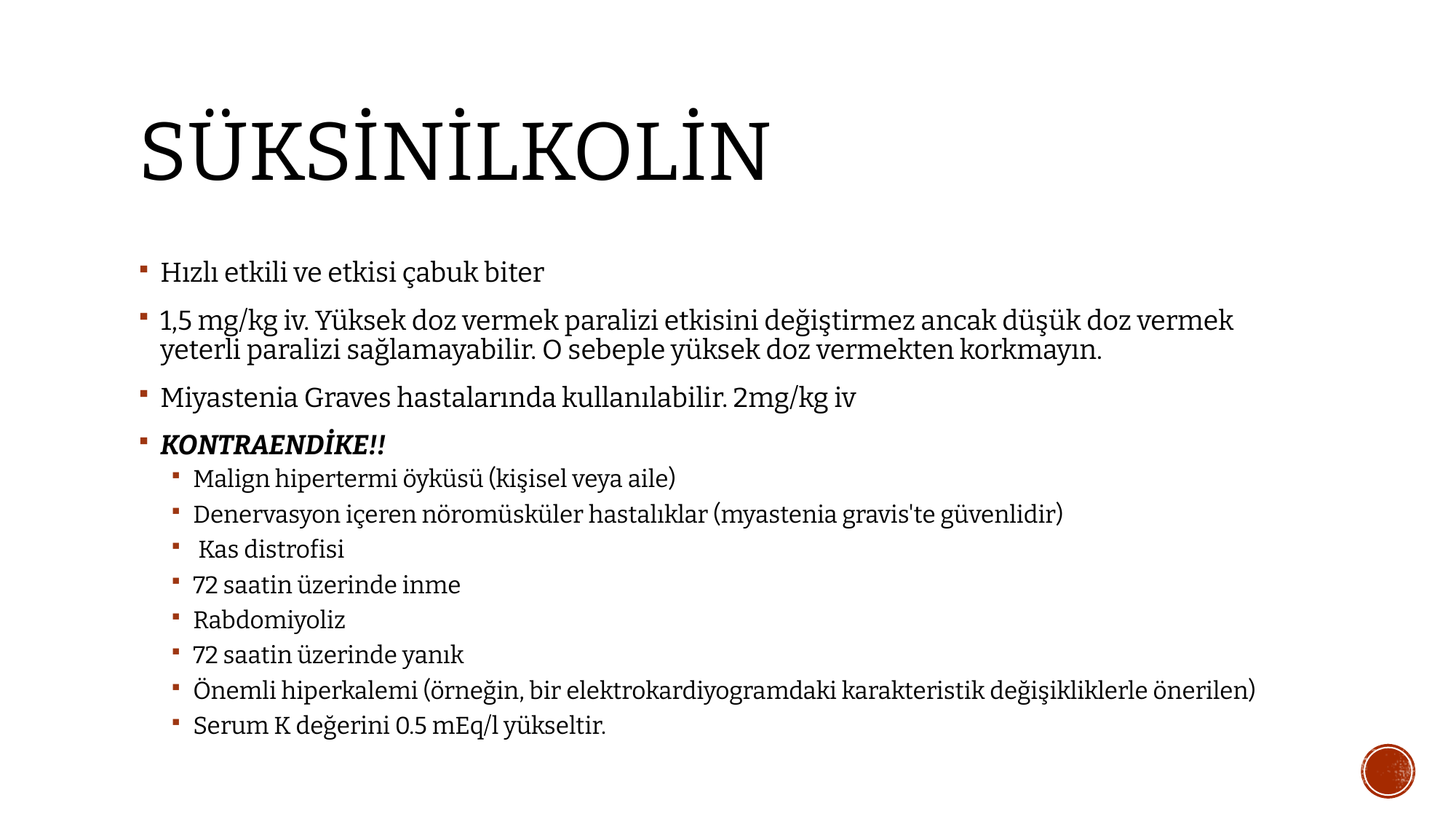

# Süksinilkolin
Hızlı etkili ve etkisi çabuk biter
1,5 mg/kg iv. Yüksek doz vermek paralizi etkisini değiştirmez ancak düşük doz vermek yeterli paralizi sağlamayabilir. O sebeple yüksek doz vermekten korkmayın.
Miyastenia Graves hastalarında kullanılabilir. 2mg/kg iv
KONTRAENDİKE!!
Malign hipertermi öyküsü (kişisel veya aile)
Denervasyon içeren nöromüsküler hastalıklar (myastenia gravis'te güvenlidir)
 Kas distrofisi
72 saatin üzerinde inme
Rabdomiyoliz
72 saatin üzerinde yanık
Önemli hiperkalemi (örneğin, bir elektrokardiyogramdaki karakteristik değişikliklerle önerilen)
Serum K değerini 0.5 mEq/l yükseltir.